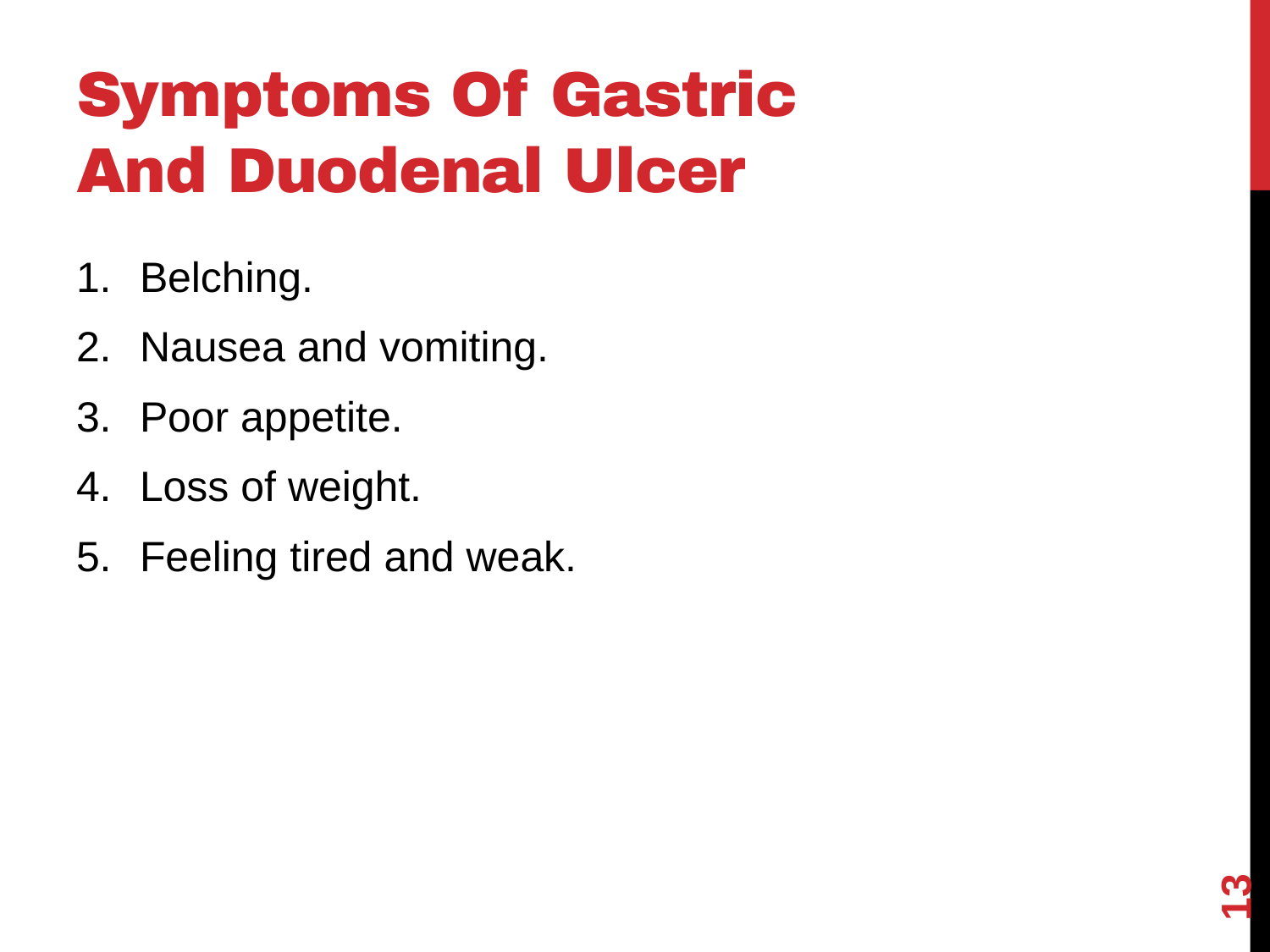

# Symptoms Of Gastric And Duodenal Ulcer
Belching.
Nausea and vomiting.
Poor appetite.
Loss of weight.
Feeling tired and weak.

13